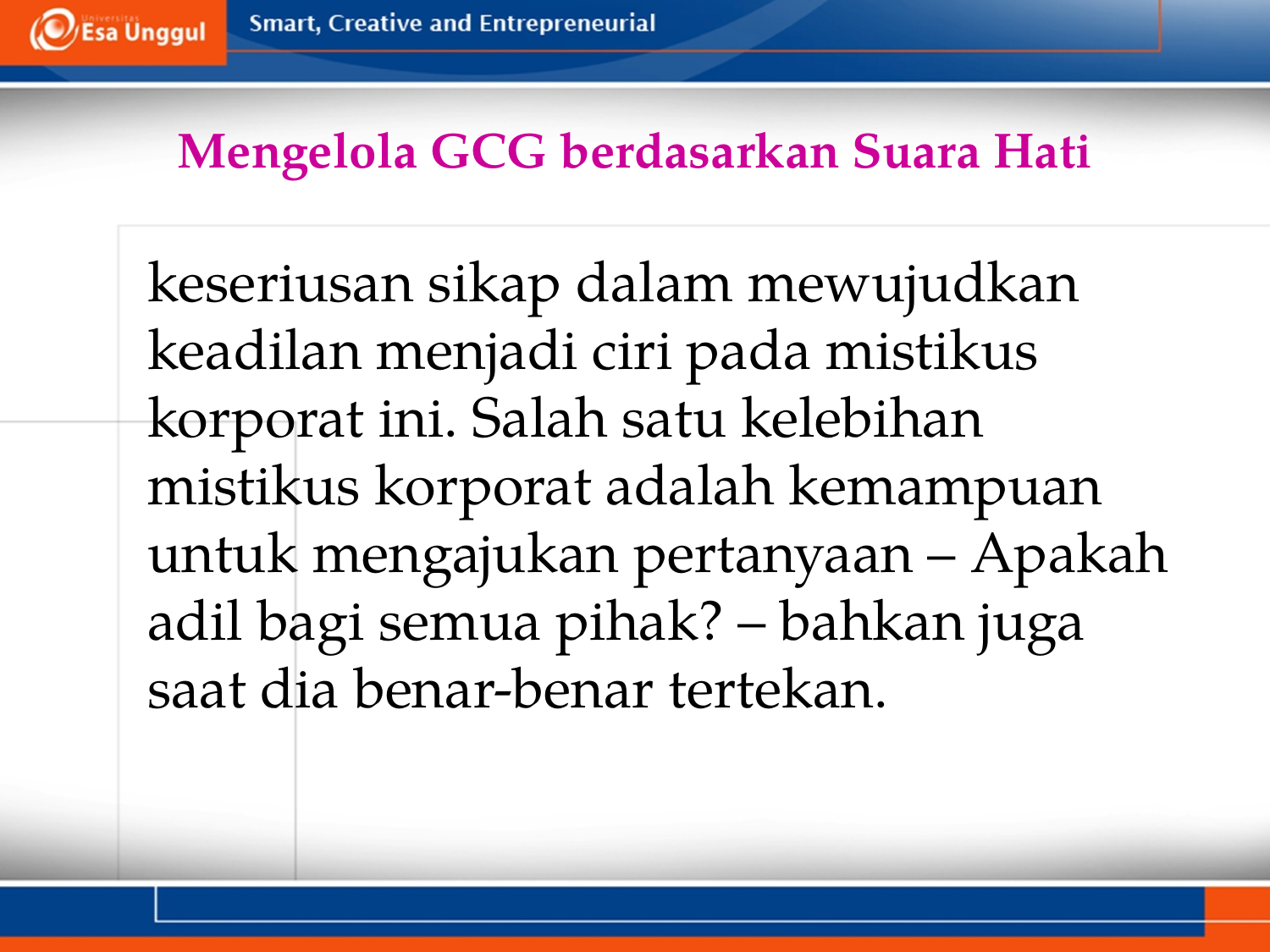

# Mengelola GCG berdasarkan Suara Hati
	keseriusan sikap dalam mewujudkan keadilan menjadi ciri pada mistikus korporat ini. Salah satu kelebihan mistikus korporat adalah kemampuan untuk mengajukan pertanyaan – Apakah adil bagi semua pihak? – bahkan juga saat dia benar-benar tertekan.